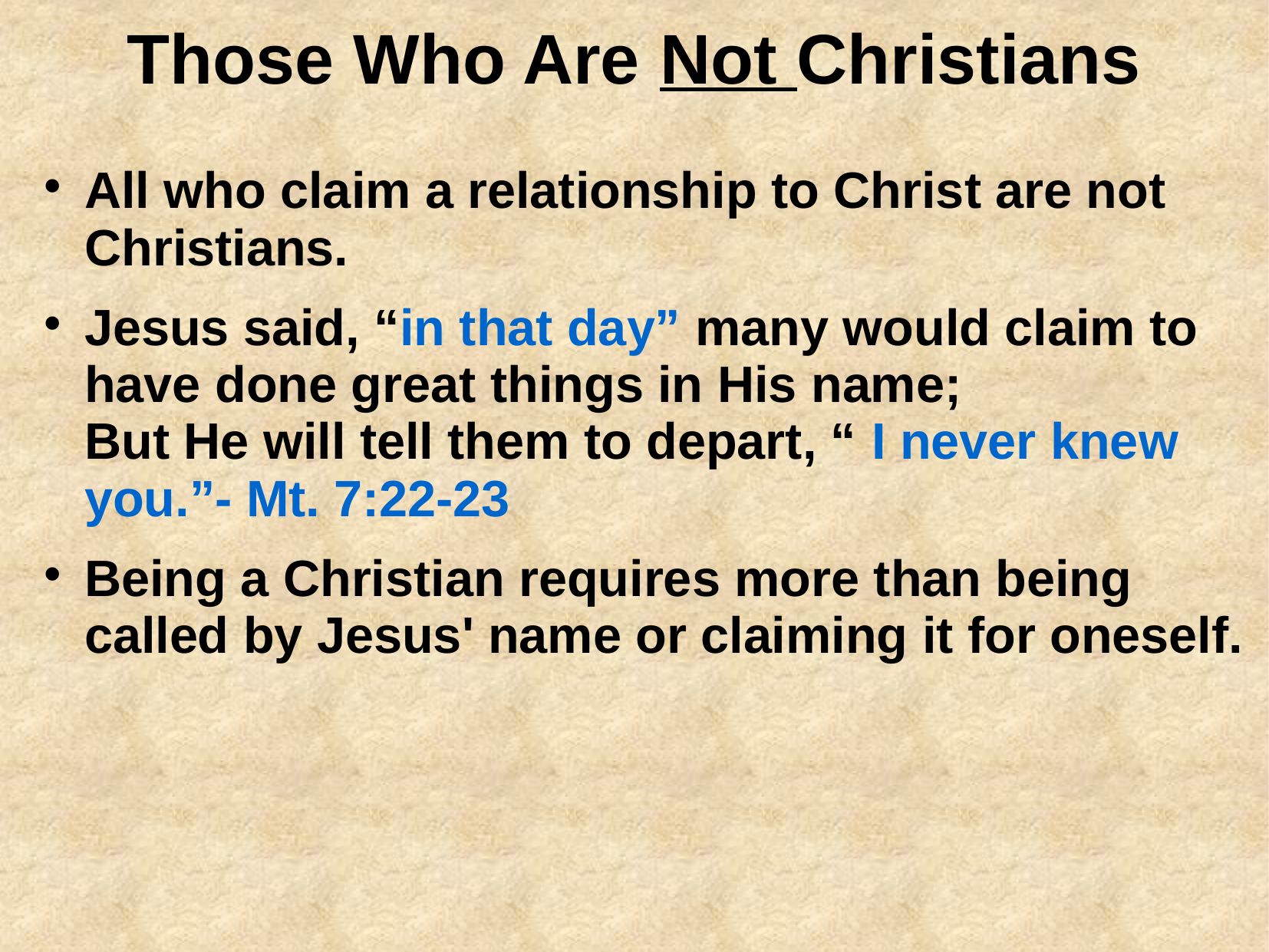

# Those Who Are Not Christians
All who claim a relationship to Christ are not Christians.
Jesus said, “in that day” many would claim to  have done great things in His name;
But He will tell them to depart, “ I never knew you.”- Mt. 7:22-23
Being a Christian requires more than being  called by Jesus' name or claiming it for oneself.